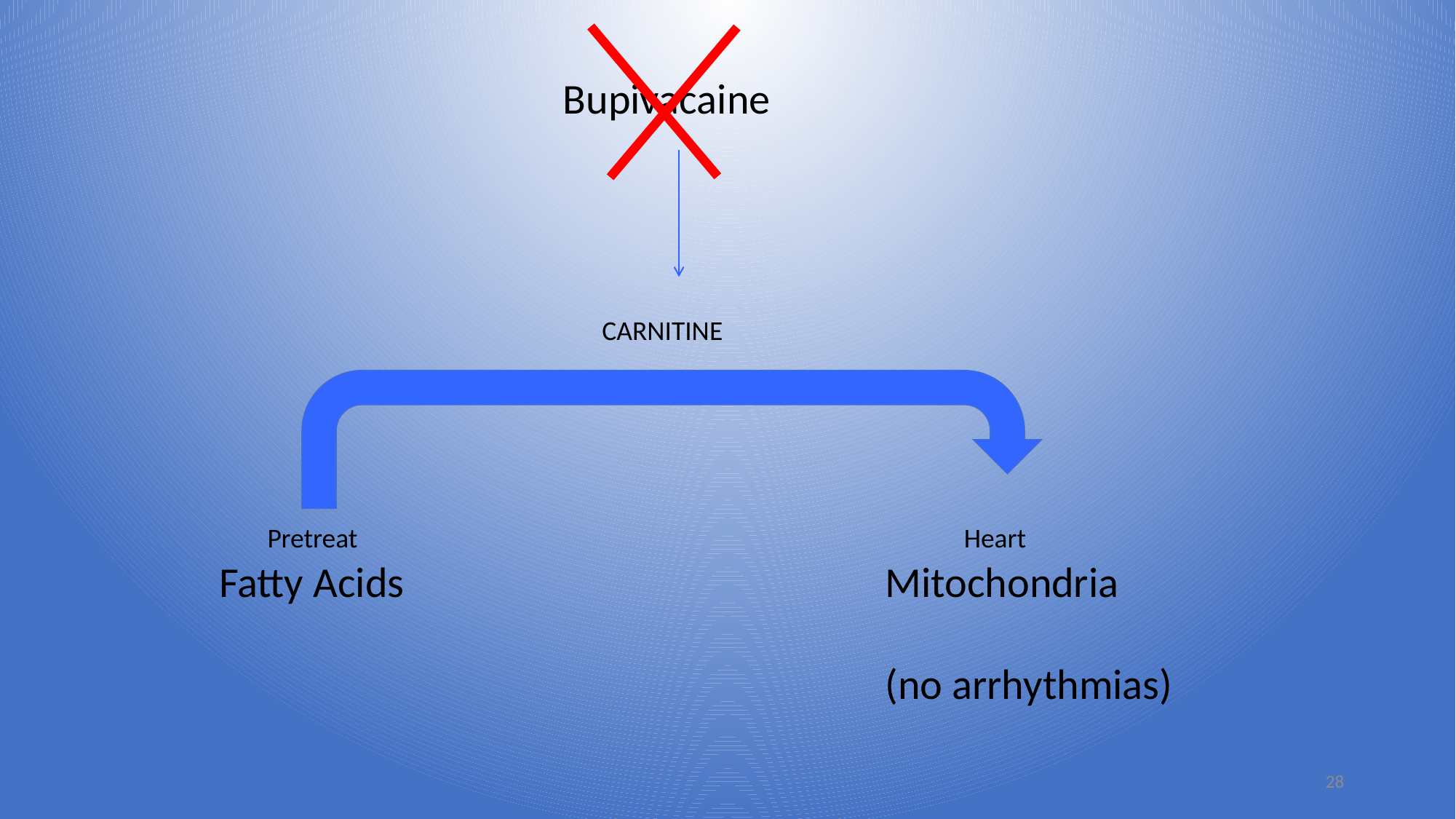

Bupivacaine
CARNITINE

Pretreat
Heart
Fatty Acids
Mitochondria

(no arrhythmias)
28